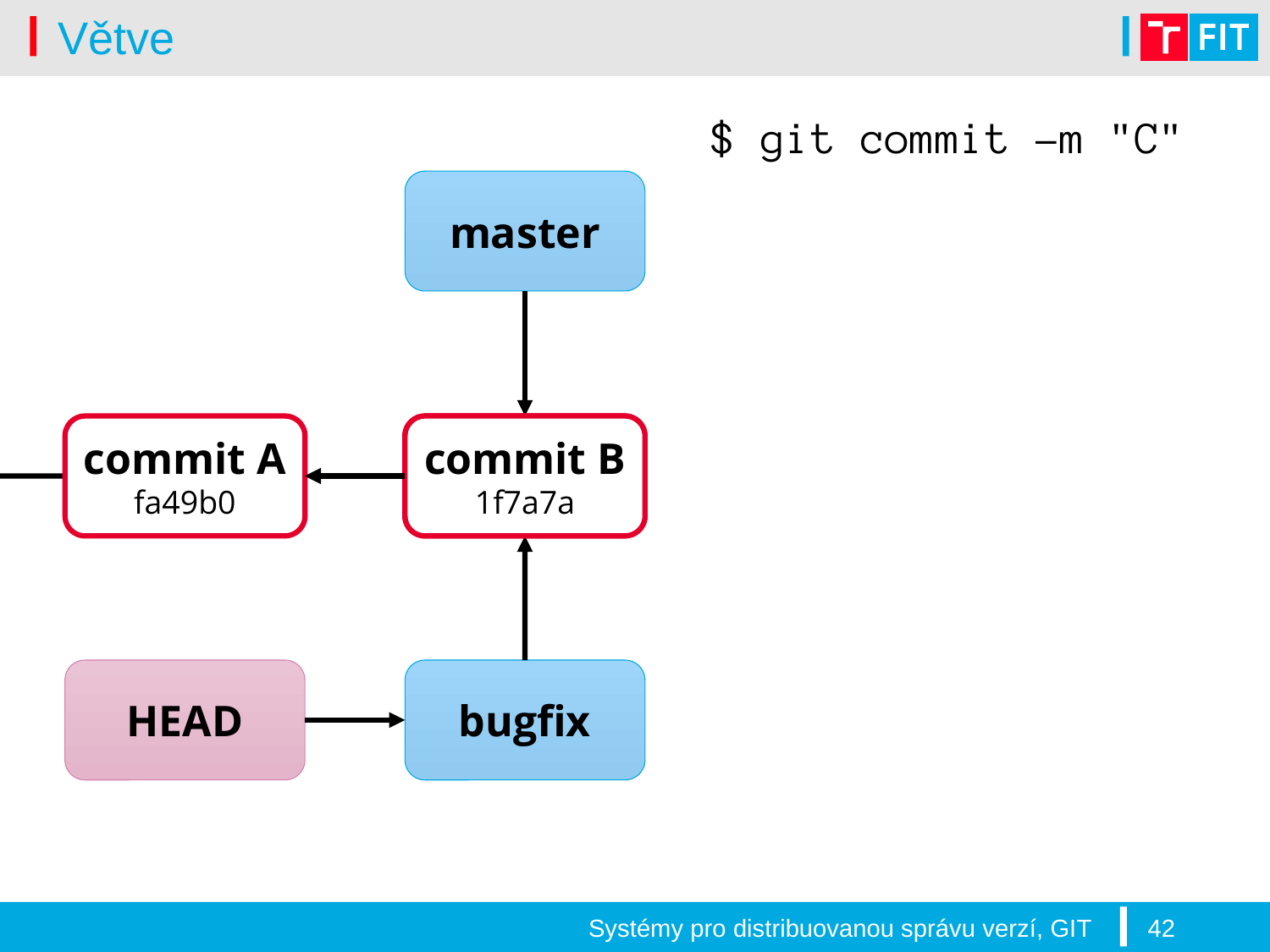

# Větve
$ git commit -m "C"
master
commit C
dead69
bugfix
HEAD
commit A fa49b0
commit B 1f7a7a
Systémy pro distribuovanou správu verzí, GIT
42